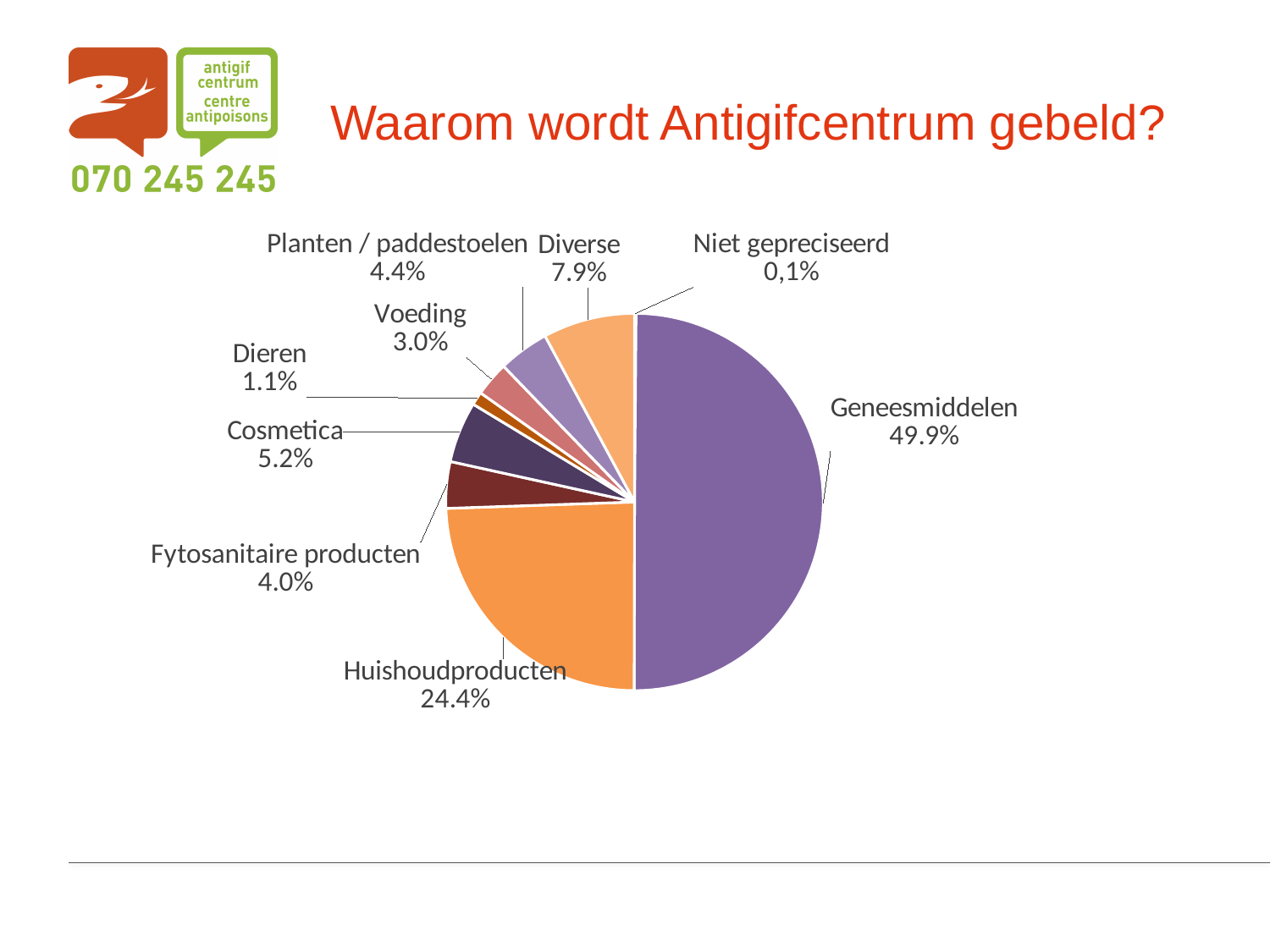

# Waarom wordt Antigifcentrum gebeld?

### Chart

| Category |  |
|---|---|
| Niet gepreciseerd | 66.0 |
| Geneesmiddelen | 25204.0 |
| Huishoudprod. | 12333.0 |
| Fytosanit. | 2015.0 |
| Cosmetica | 2641.0 |
| Dieren | 576.0 |
| Voeding | 1500.0 |
| Planten/paddest. | 2197.0 |
| Diverse | 3972.0 |